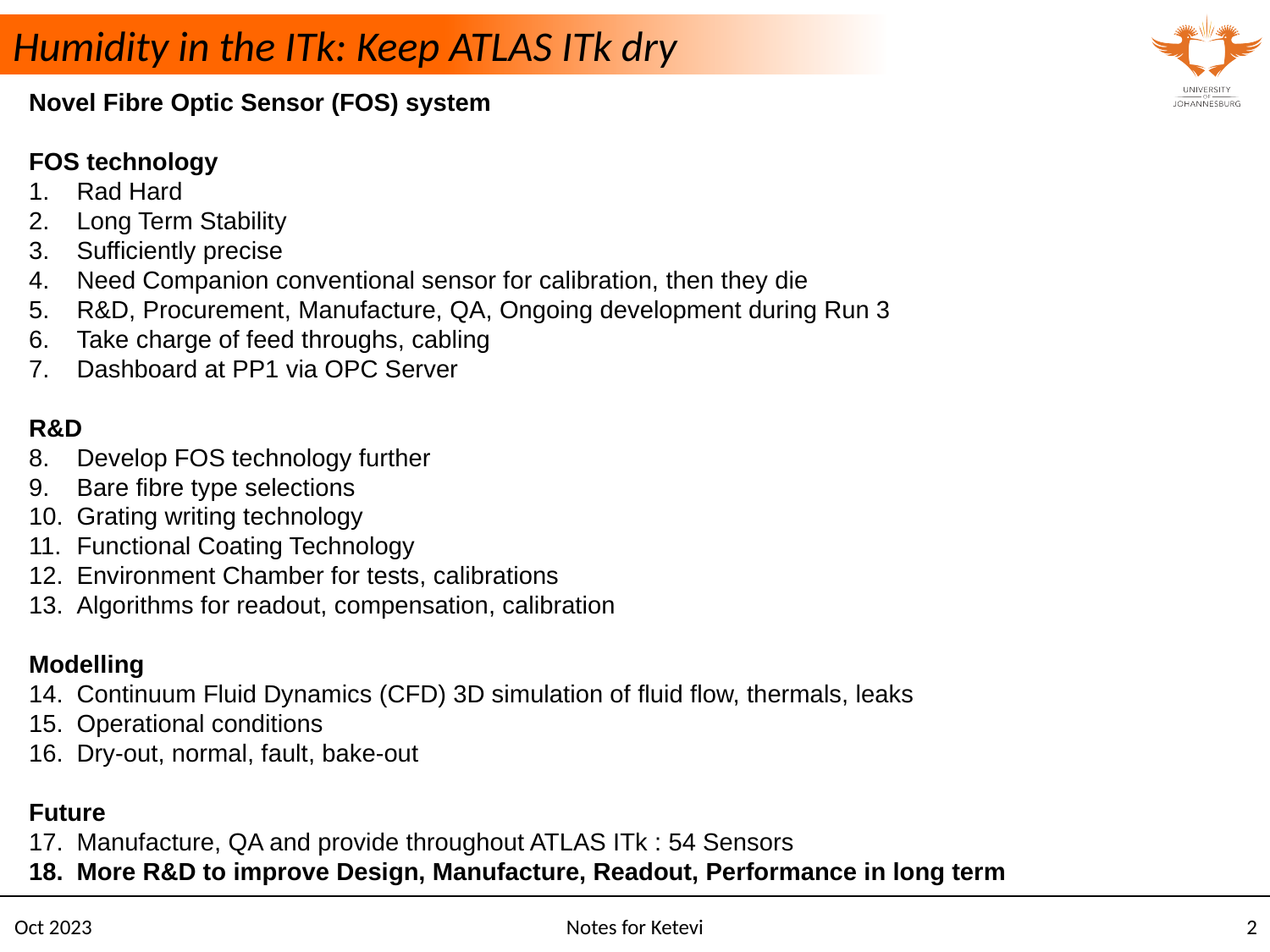

# Humidity in the ITk: Keep ATLAS ITk dry
Novel Fibre Optic Sensor (FOS) system

FOS technology
Rad Hard
Long Term Stability
Sufficiently precise
Need Companion conventional sensor for calibration, then they die
R&D, Procurement, Manufacture, QA, Ongoing development during Run 3
Take charge of feed throughs, cabling
Dashboard at PP1 via OPC Server

R&D
Develop FOS technology further
Bare fibre type selections
Grating writing technology
Functional Coating Technology
Environment Chamber for tests, calibrations
Algorithms for readout, compensation, calibration

Modelling
Continuum Fluid Dynamics (CFD) 3D simulation of fluid flow, thermals, leaks
Operational conditions
Dry-out, normal, fault, bake-out

Future
Manufacture, QA and provide throughout ATLAS ITk : 54 Sensors
More R&D to improve Design, Manufacture, Readout, Performance in long term
2
Oct 2023
Notes for Ketevi